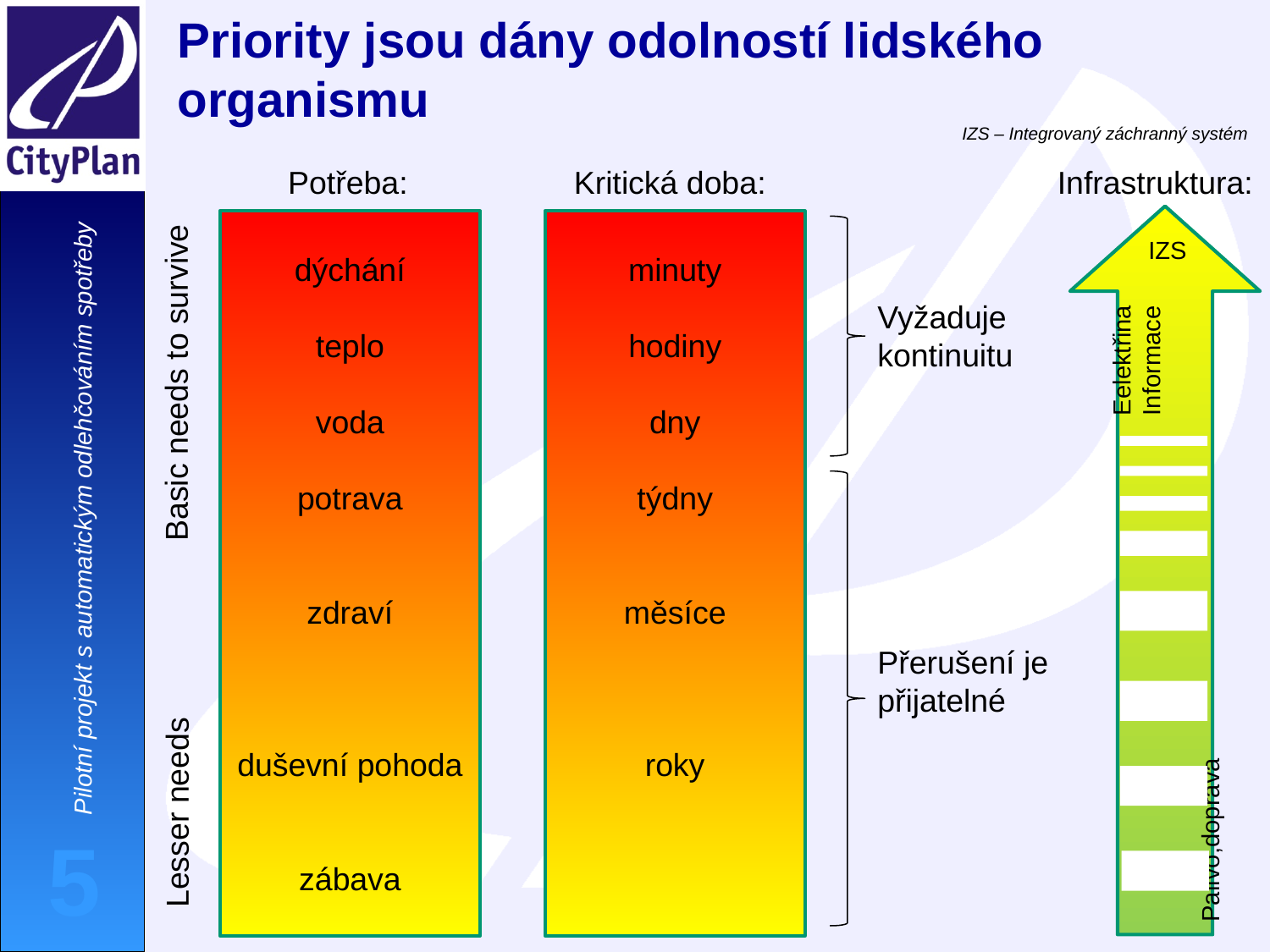

# Priority jsou dány odolností lidského organismu
IZS – Integrovaný záchranný systém
Potřeba:
Kritická doba:
Infrastruktura:
			                  Eelektřina
			                  Informace
			                 Palivo,doprava
dýchání

teplo

voda

potrava

zdraví

duševní pohoda

zábava
minuty

hodiny

dny

týdny

měsíce

roky

Basic needs to survive

IZS
Vyžaduje kontinuitu

Lesser needs

Přerušení je přijatelné